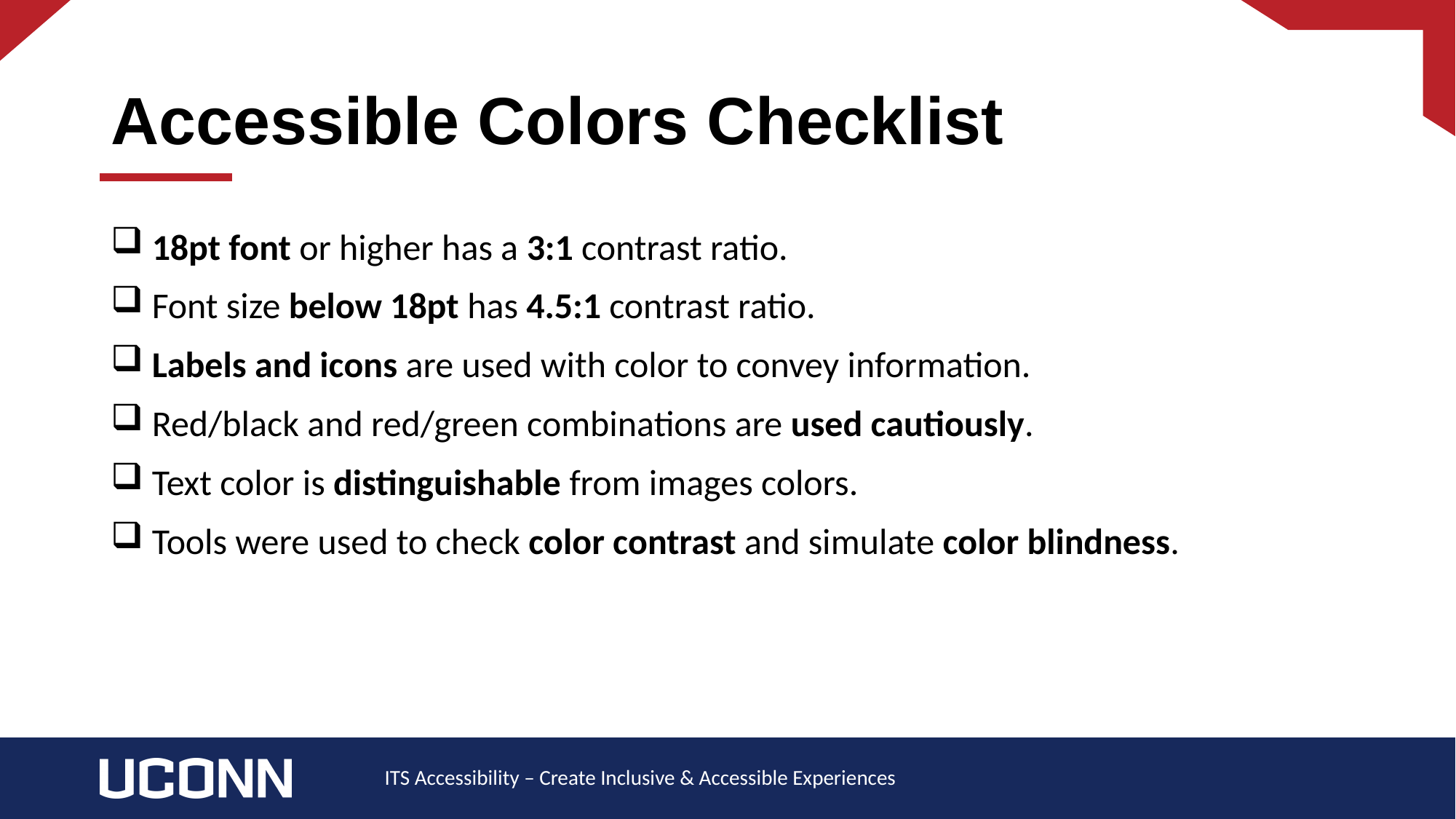

# Accessible Colors Checklist
 18pt font or higher has a 3:1 contrast ratio.
 Font size below 18pt has 4.5:1 contrast ratio.
 Labels and icons are used with color to convey information.
 Red/black and red/green combinations are used cautiously.
 Text color is distinguishable from images colors.
 Tools were used to check color contrast and simulate color blindness.
ITS Accessibility – Create Inclusive & Accessible Experiences